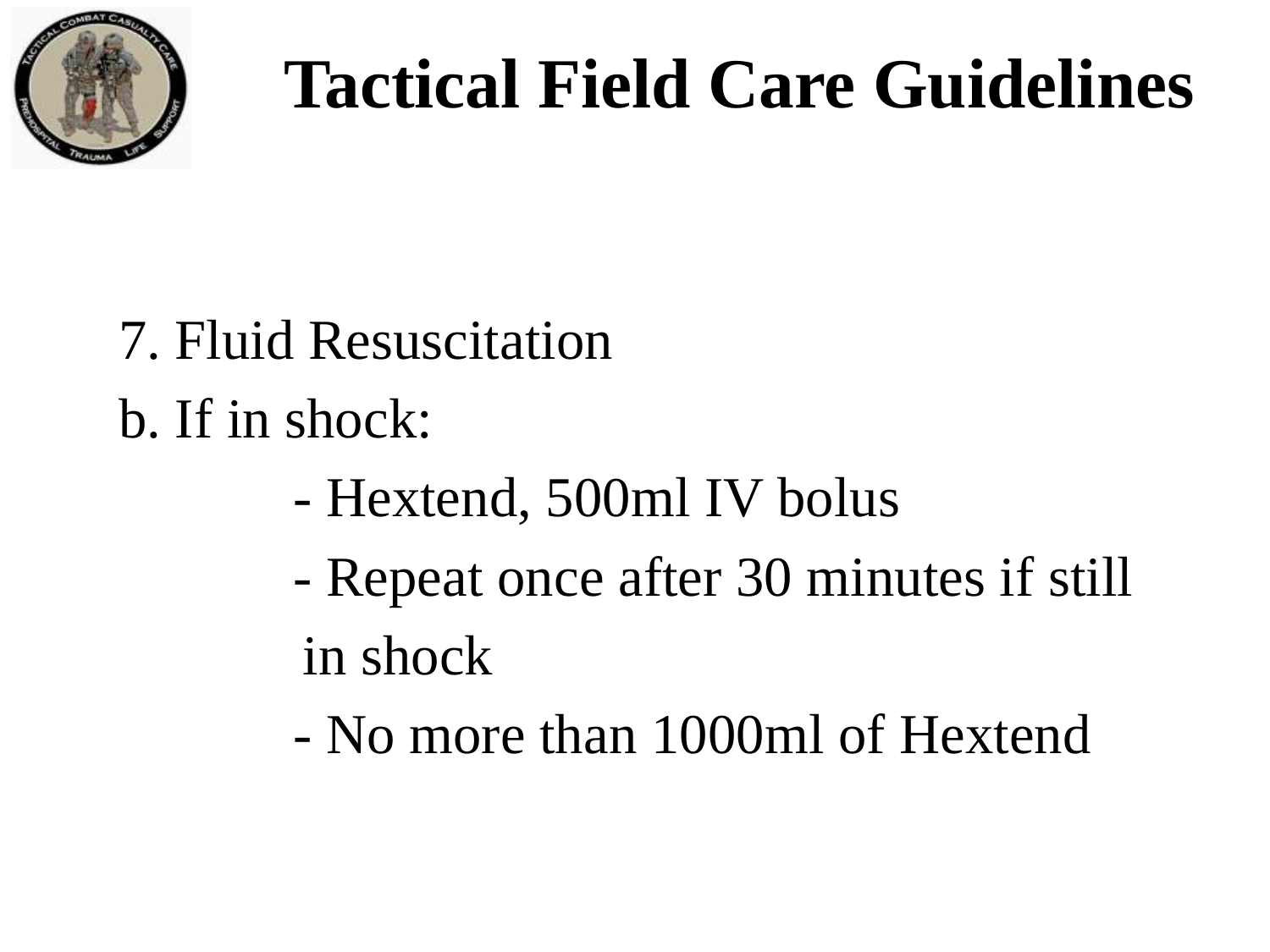

# Tactical Field Care Guidelines
7. Fluid Resuscitation
b. If in shock:
		- Hextend, 500ml IV bolus
		- Repeat once after 30 minutes if still
             in shock
		- No more than 1000ml of Hextend